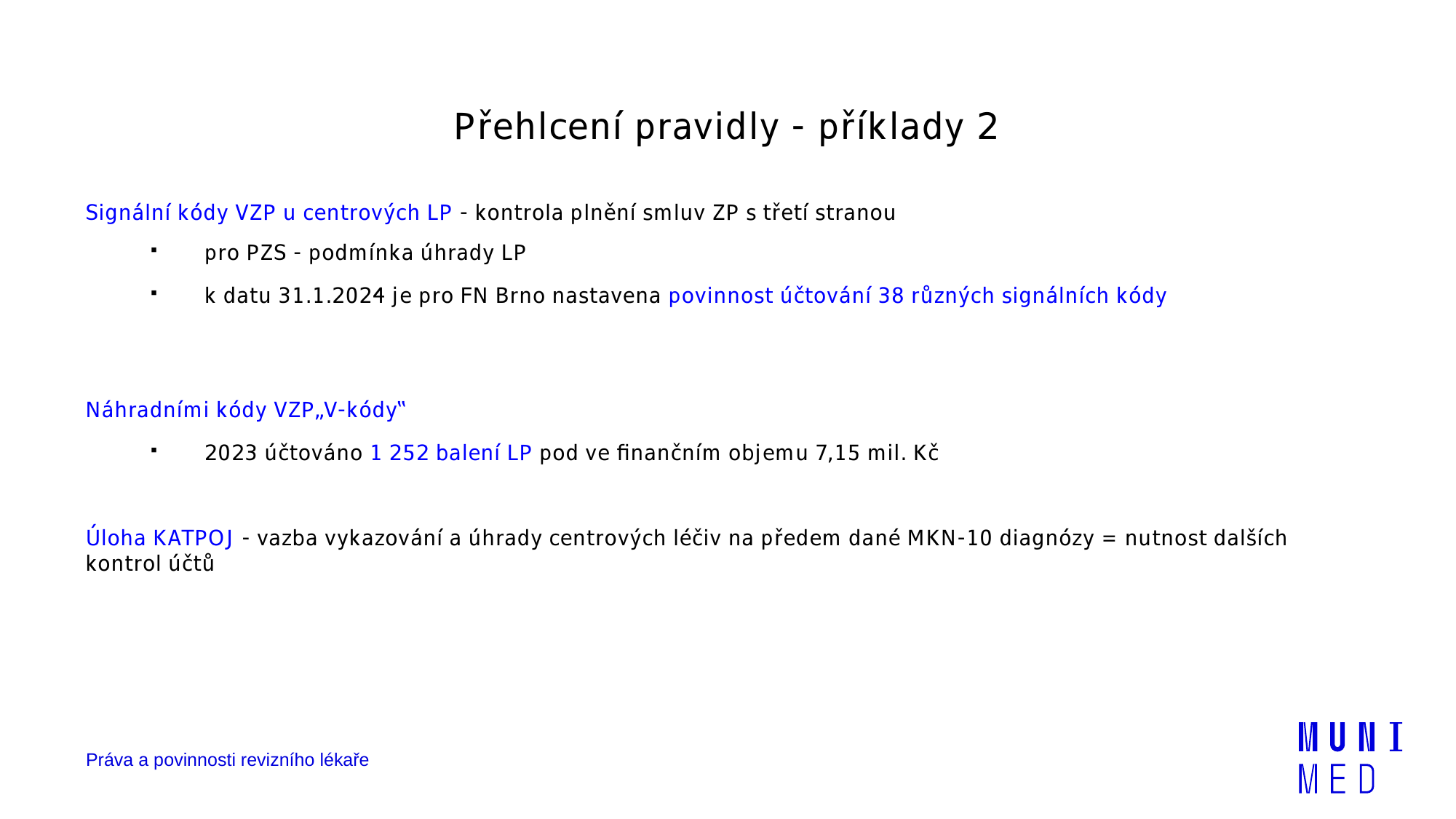

# Přehlcení pravidly - příklady 2
Signální kódy VZP u centrových LP - kontrola plnění smluv ZP s třetí stranou
pro PZS - podmínka úhrady LP
k datu 31.1.2024 je pro FN Brno nastavena povinnost účtování 38 různých signálních kódy

Náhradními kódy VZP„V-kódy“ (SZP ČR tyto kódy neevidují)
2023 účtováno 1 252 balení LP pod ve finančním objemu 7,15 mil. Kč

Úloha KATPOJ - vazba vykazování a úhrady centrových léčiv na předem dané MKN-10 diagnózy = nutnost dalších kontrol účtů

Práva a povinnosti revizního lékaře